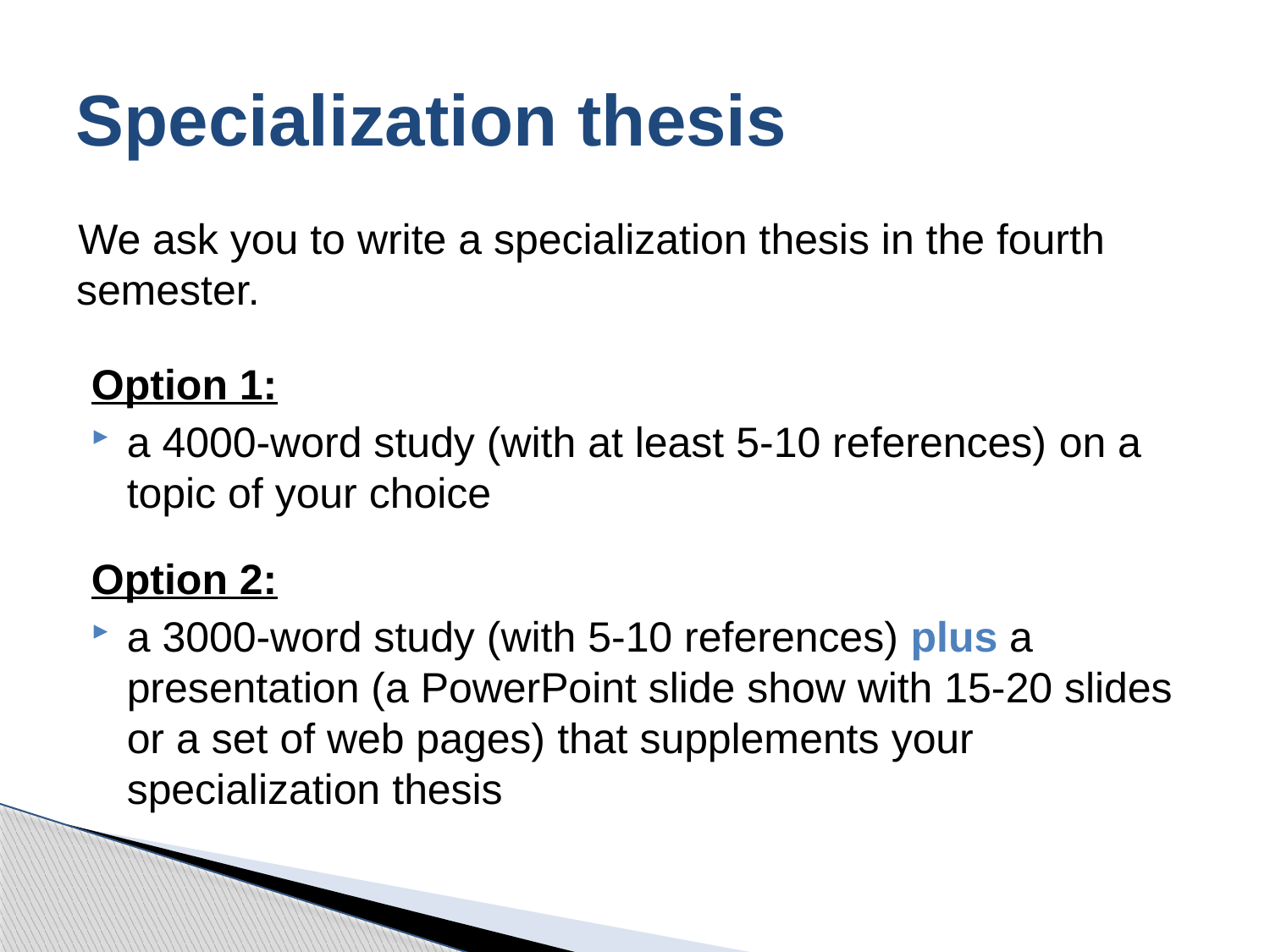

# Specialization thesis
We ask you to write a specialization thesis in the fourth semester.

Option 1:
a 4000-word study (with at least 5-10 references) on a topic of your choice

Option 2:
a 3000-word study (with 5-10 references) plus a presentation (a PowerPoint slide show with 15-20 slides or a set of web pages) that supplements your specialization thesis